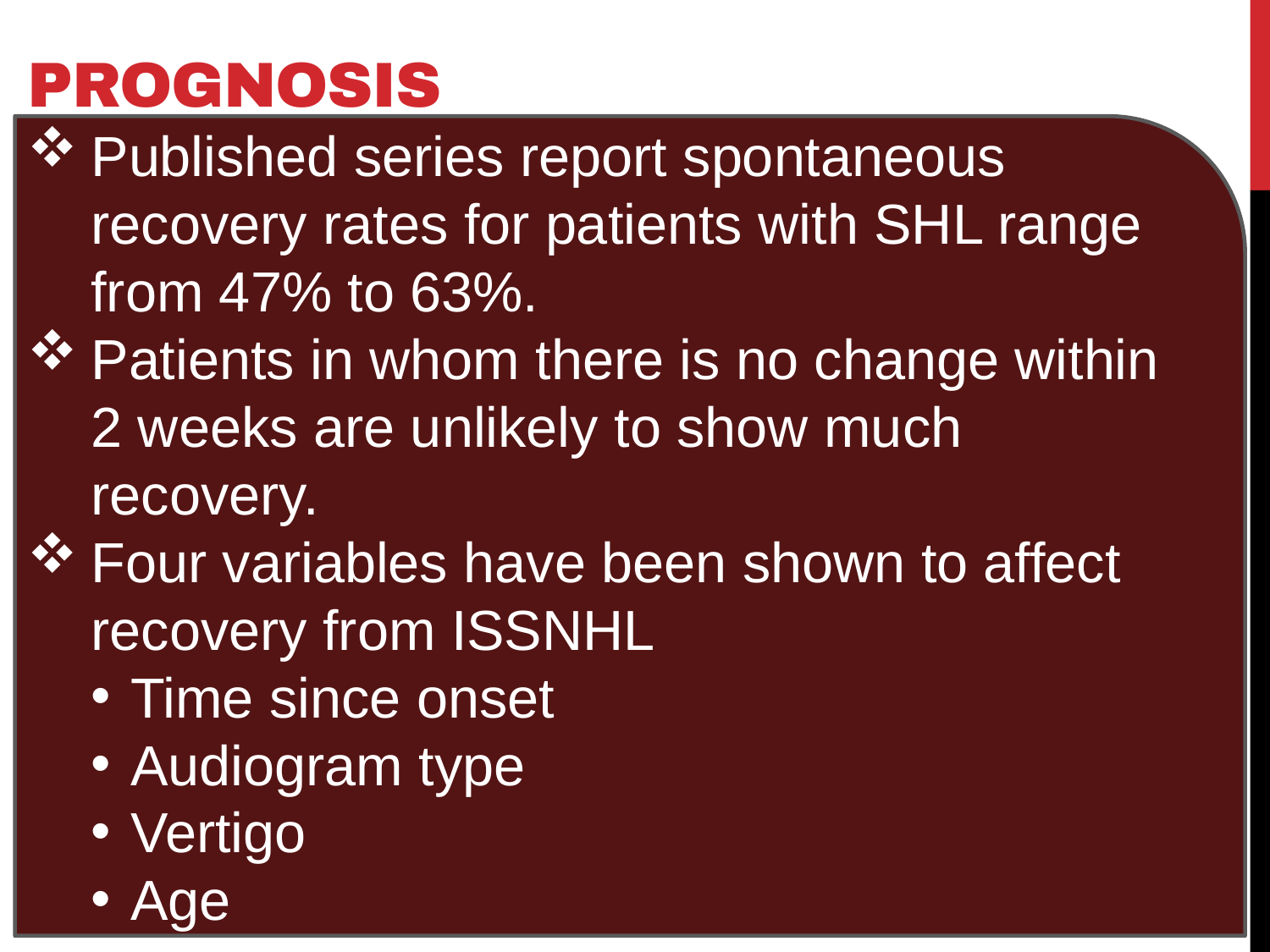

# Prognosis
Published series report spontaneous recovery rates for patients with SHL range from 47% to 63%.
Patients in whom there is no change within 2 weeks are unlikely to show much recovery.
Four variables have been shown to affect recovery from ISSNHL
Time since onset
Audiogram type
Vertigo
Age